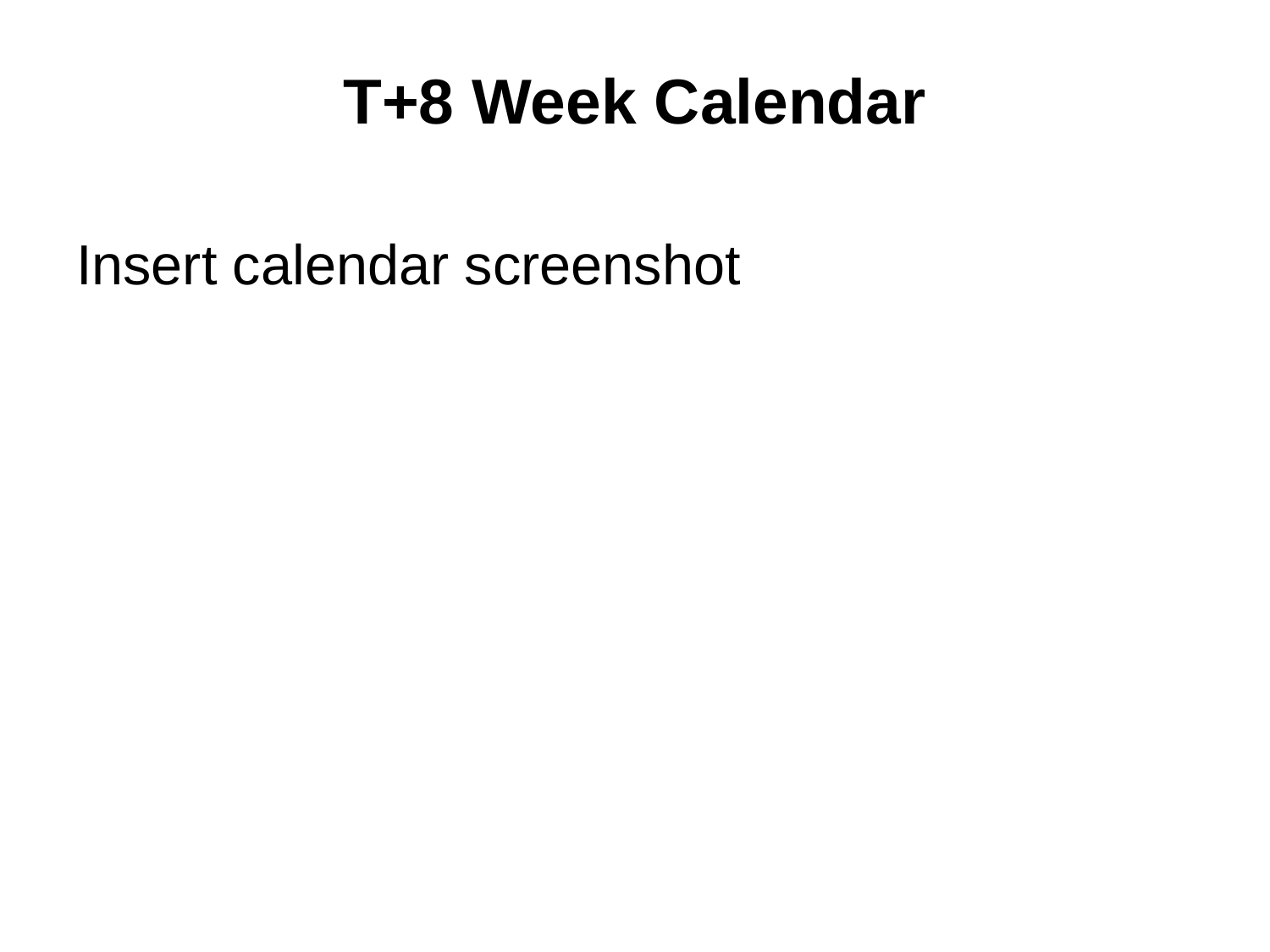

# T+8 Week Calendar
Insert calendar screenshot